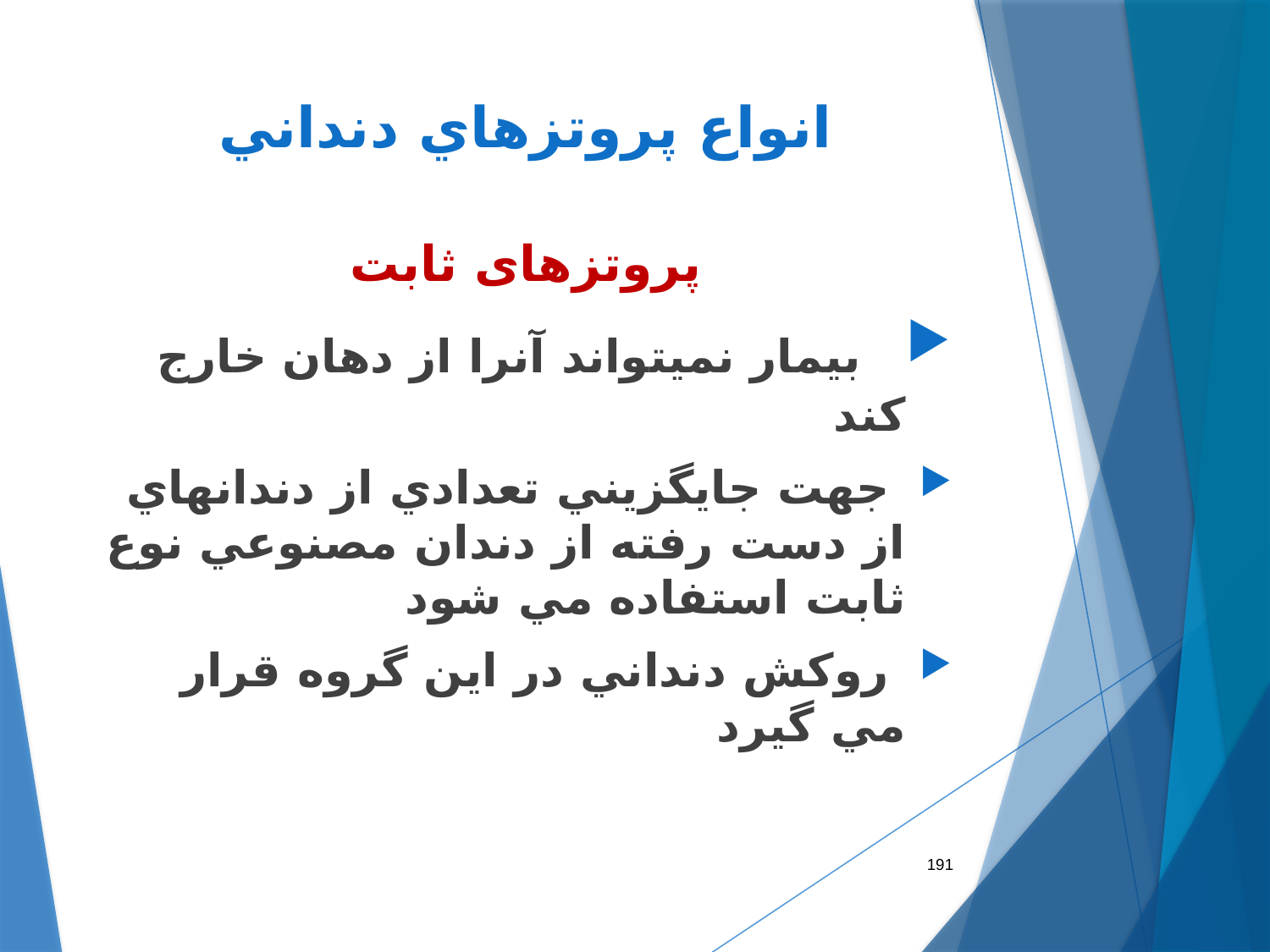

# انواع پروتزهاي دنداني
پروتزهای ثابت
  بيمار نميتواند آنرا از دهان خارج كند
 جهت جايگزيني تعدادي از دندانهاي از دست رفته از دندان مصنوعي نوع ثابت استفاده مي شود
 روكش دنداني در اين گروه قرار مي گيرد
191